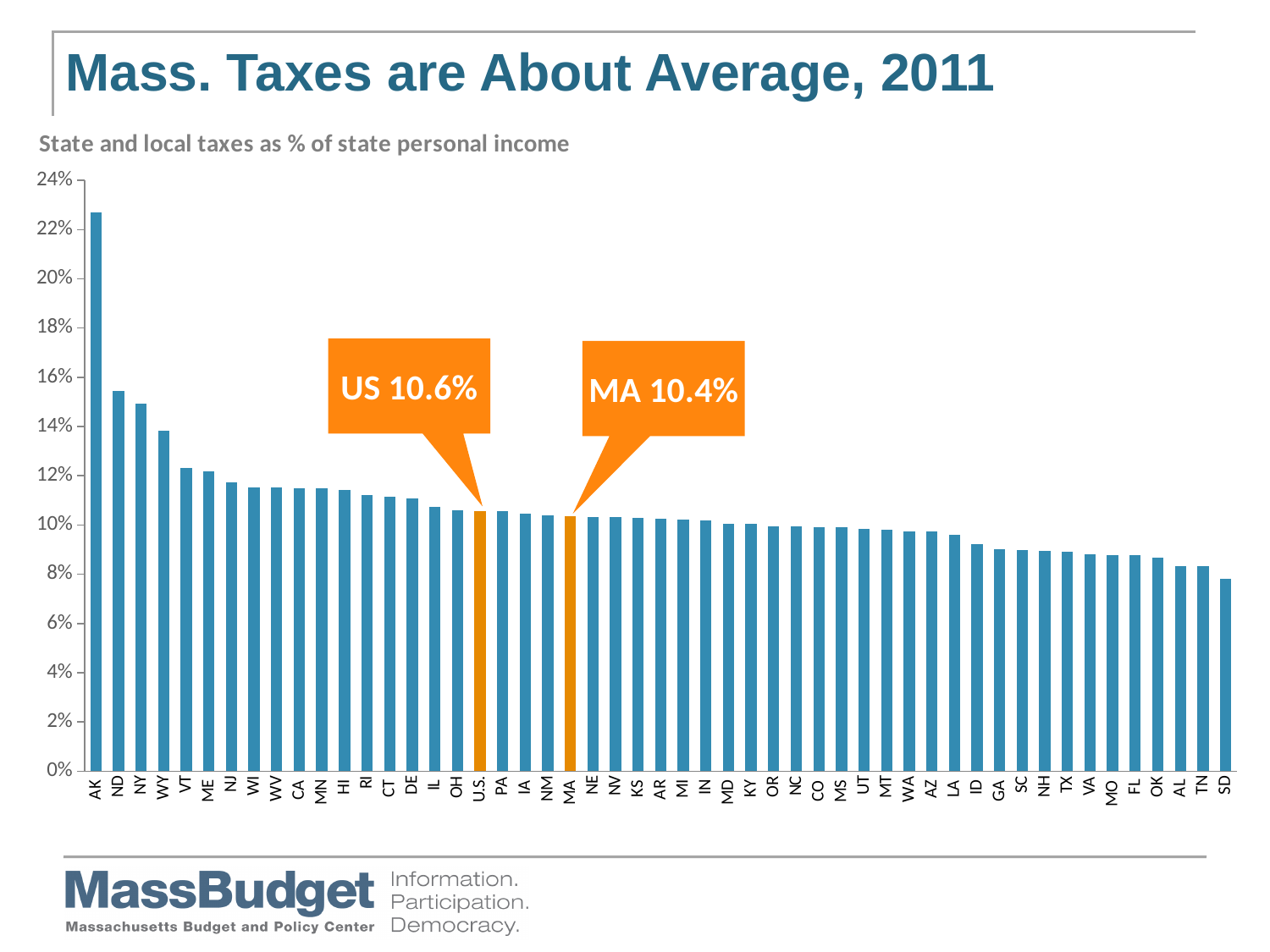

# Mass. Taxes are About Average, 2011

### Chart

| Category | Column1 |
|---|---|
| AK  | 0.22710979958577945 |
| ND | 0.15454172546188433 |
| NY | 0.14947909785198799 |
| WY | 0.1381437731520656 |
| VT | 0.1231672795379441 |
| ME  | 0.12171441208697314 |
| NJ | 0.1172336790793341 |
| WI | 0.1152742804469991 |
| WV | 0.11521168425746992 |
| CA  | 0.11496075022515073 |
| MN  | 0.11490174701717673 |
| HI  | 0.1142967516433068 |
| RI | 0.11211420311603477 |
| CT  | 0.11154144028813116 |
| DE | 0.11080204067750493 |
| IL  | 0.10744422037160412 |
| OH | 0.10583200692822638 |
| U.S. | 0.10562245430493122 |
| PA | 0.10562002523512942 |
| IA  | 0.10456958386293416 |
| NM | 0.10395017278215112 |
| MA  | 0.10372304431027689 |
| NE | 0.10324331943617233 |
| NV | 0.10313796567897368 |
| KS  | 0.10305686723964885 |
| AR  | 0.10237953583133111 |
| MI  | 0.10203737413063493 |
| IN  | 0.10194492702252565 |
| MD  | 0.10060920438303957 |
| KY  | 0.10033304154231087 |
| OR | 0.09943873026163953 |
| NC | 0.09928911351990567 |
| CO  | 0.09920794323916446 |
| MS  | 0.09898383492670319 |
| UT | 0.09857058978775045 |
| MT | 0.09794567464674261 |
| WA | 0.09746173440070256 |
| AZ  | 0.0974023912625475 |
| LA  | 0.0958361673344237 |
| ID  | 0.0923638163666394 |
| GA  | 0.09016959397570733 |
| SC | 0.08974840828800358 |
| NH | 0.08945337263157895 |
| TX | 0.08916354073177352 |
| VA | 0.08821238151414972 |
| MO  | 0.08787739484171589 |
| FL  | 0.08775665746417281 |
| OK | 0.08672591324942776 |
| AL  | 0.08345341416959683 |
| TN | 0.0831460853875388 |
| SD | 0.0780790581292758 |
US 10.6%
MA 10.4%